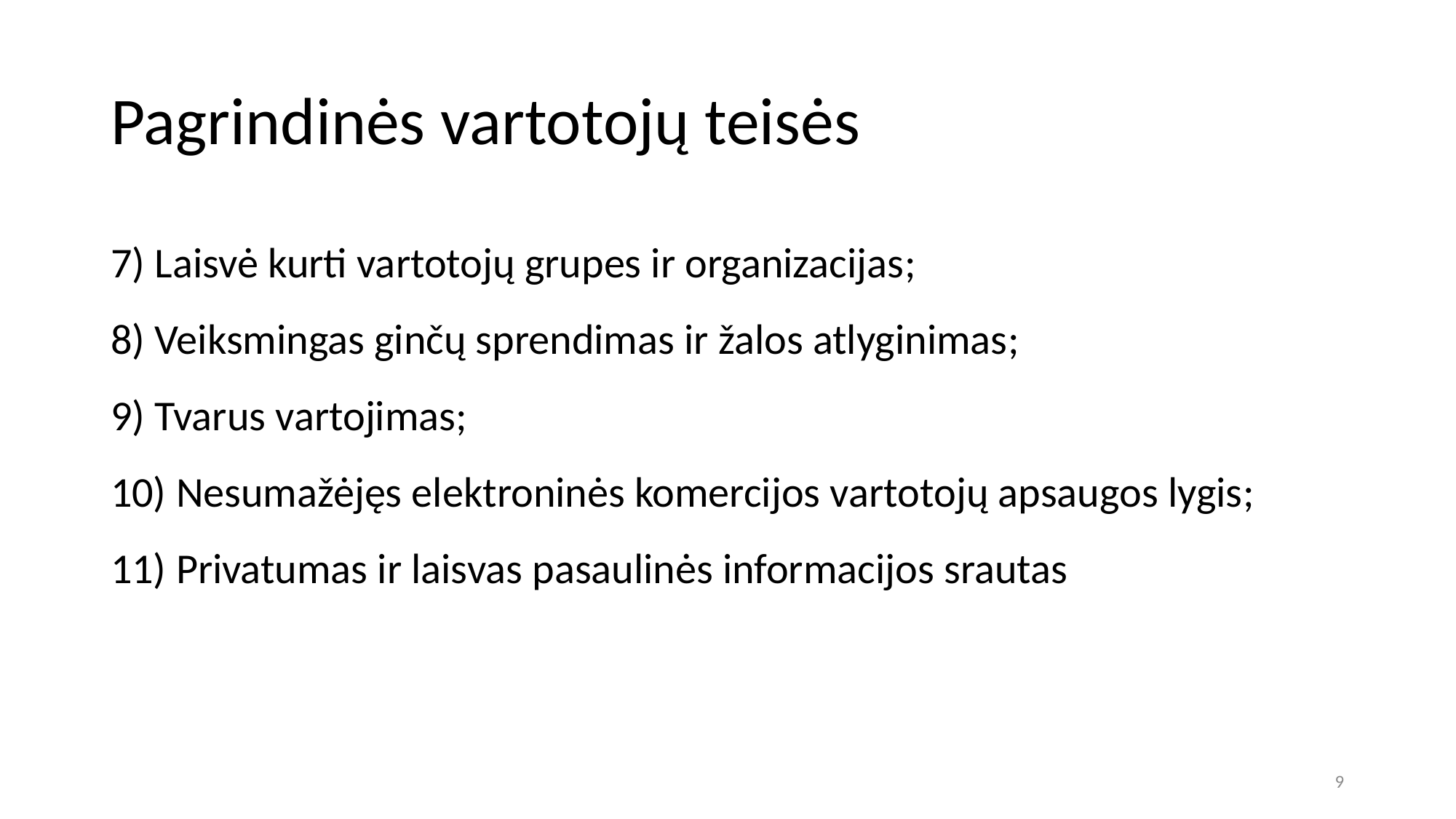

Pagrindinės vartotojų teisės
7) Laisvė kurti vartotojų grupes ir organizacijas;
8) Veiksmingas ginčų sprendimas ir žalos atlyginimas;
9) Tvarus vartojimas;
10) Nesumažėjęs elektroninės komercijos vartotojų apsaugos lygis;
11) Privatumas ir laisvas pasaulinės informacijos srautas
9